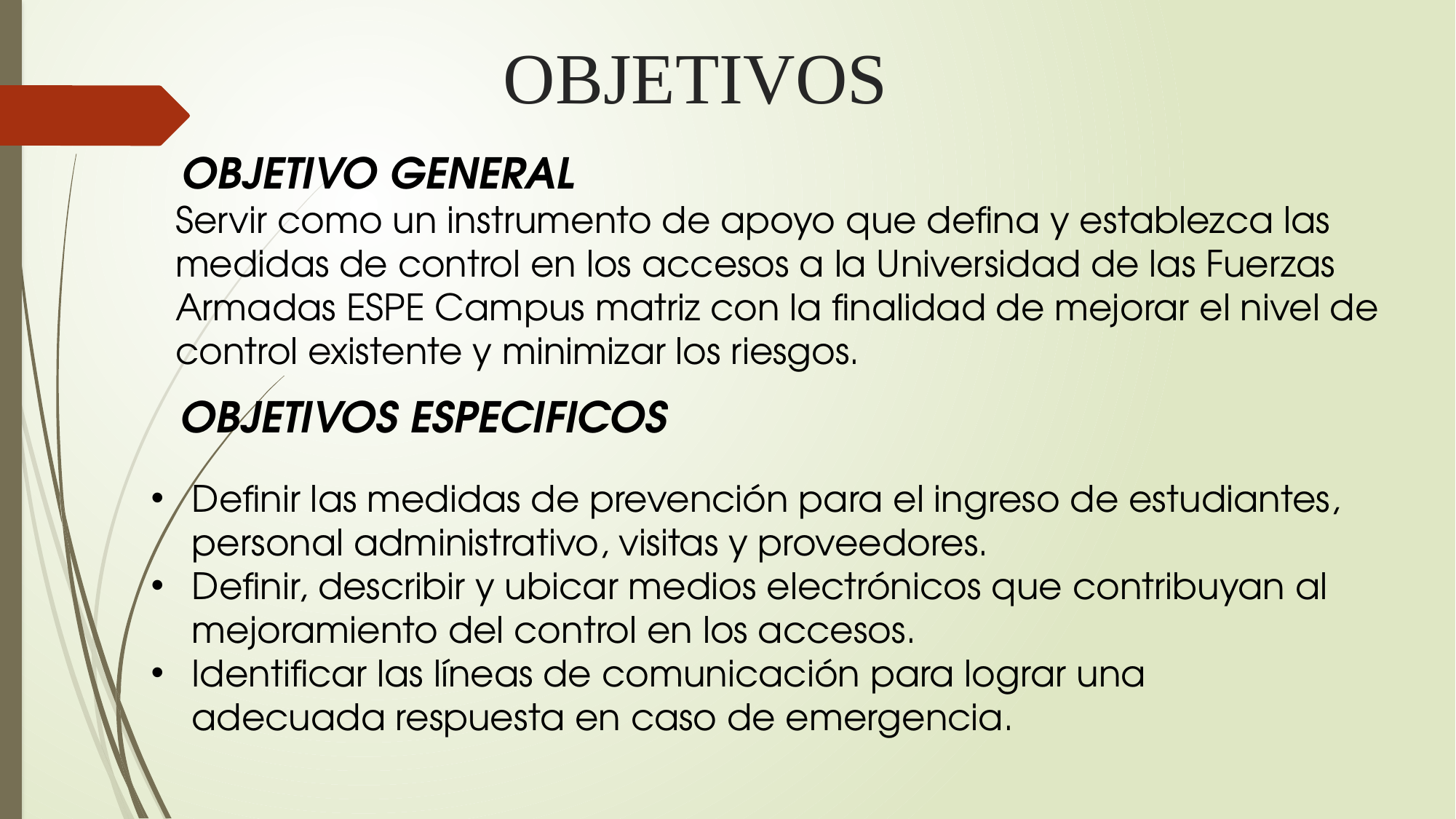

# OBJETIVOS
OBJETIVO GENERAL
Servir como un instrumento de apoyo que defina y establezca las medidas de control en los accesos a la Universidad de las Fuerzas Armadas ESPE Campus matriz con la finalidad de mejorar el nivel de control existente y minimizar los riesgos.
OBJETIVOS ESPECIFICOS
Definir las medidas de prevención para el ingreso de estudiantes, personal administrativo, visitas y proveedores.
Definir, describir y ubicar medios electrónicos que contribuyan al mejoramiento del control en los accesos.
Identificar las líneas de comunicación para lograr una adecuada respuesta en caso de emergencia.